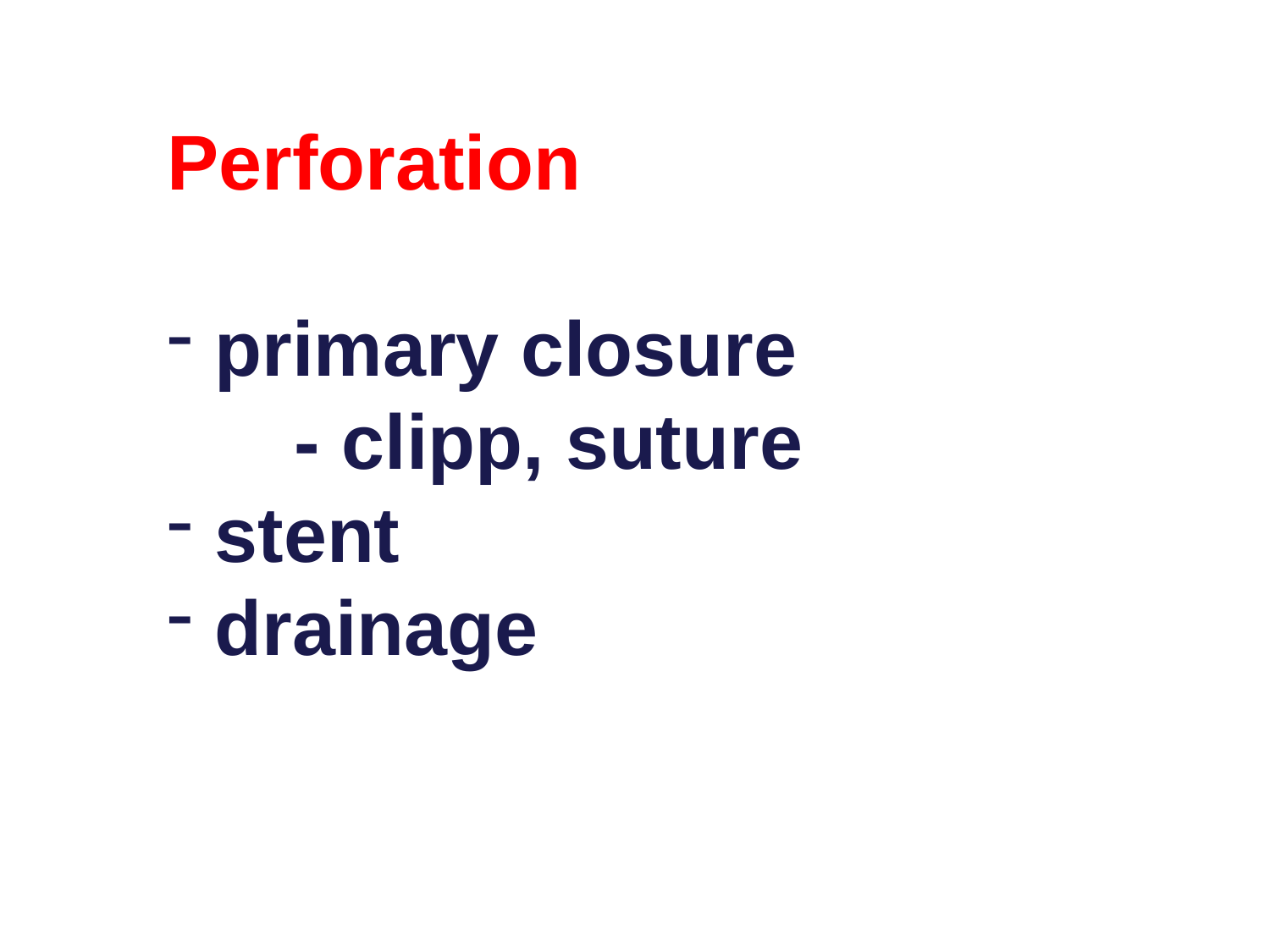

Perforation

 primary closure
 	- clipp, suture
 stent
 drainage